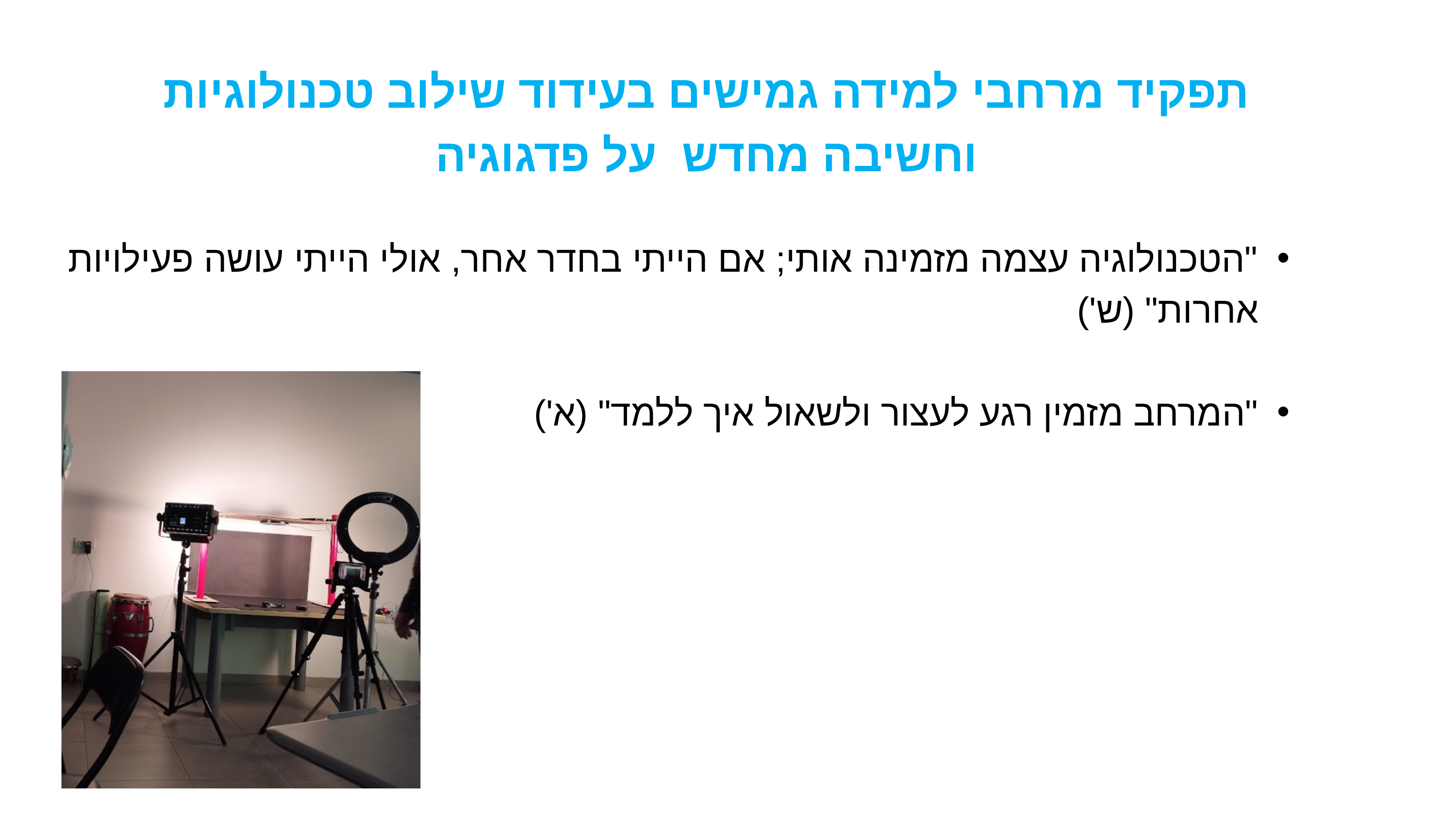

תפקיד מרחבי למידה גמישים בעידוד שילוב טכנולוגיות
 וחשיבה מחדש  על פדגוגיה
"הטכנולוגיה עצמה מזמינה אותי; אם הייתי בחדר אחר, אולי הייתי עושה פעילויות אחרות" (ש')

"המרחב מזמין רגע לעצור ולשאול איך ללמד" (א')